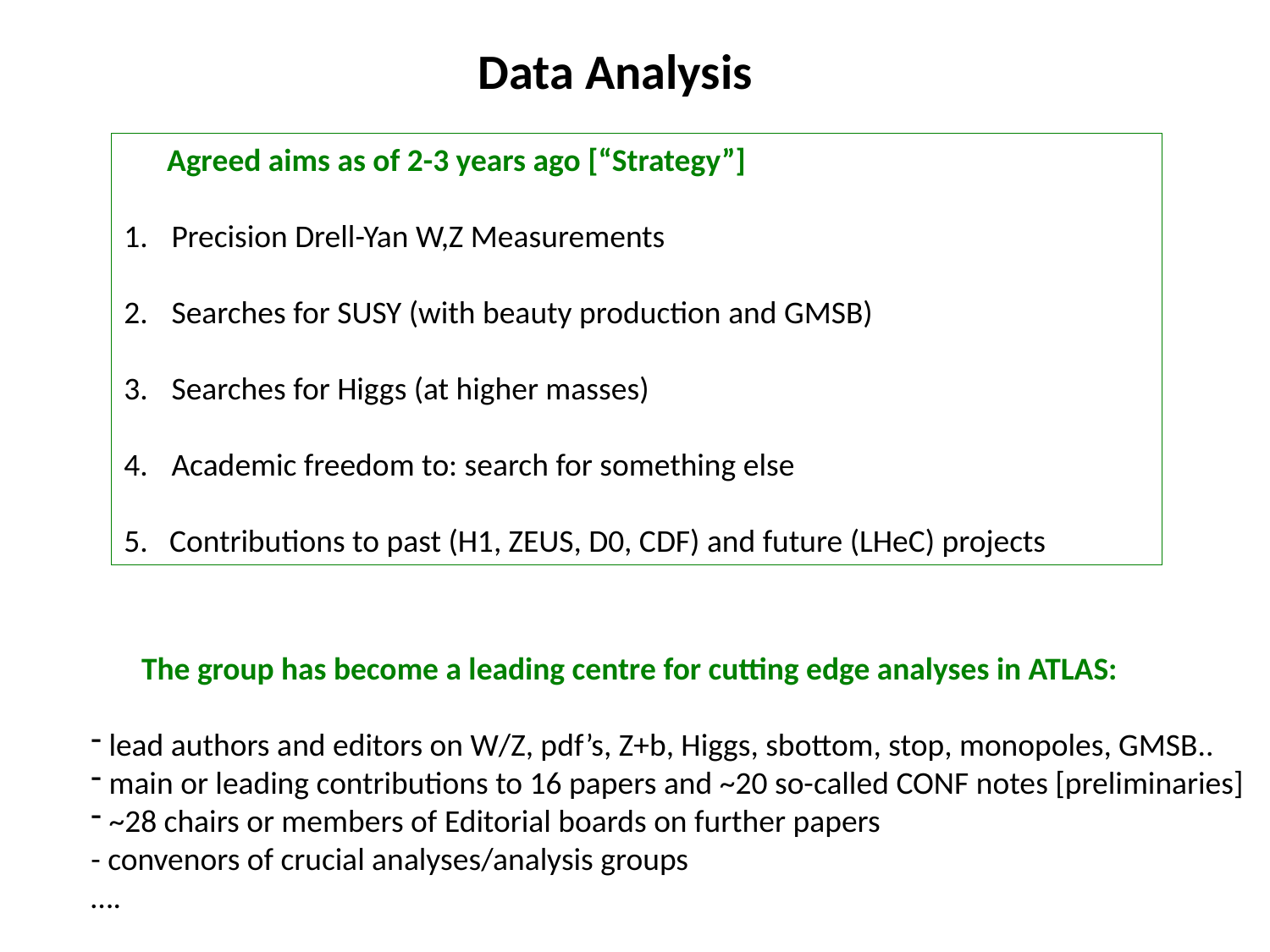

# Data Analysis
      Agreed aims as of 2-3 years ago [“Strategy”]

Precision Drell-Yan W,Z Measurements

Searches for SUSY (with beauty production and GMSB)

Searches for Higgs (at higher masses)

Academic freedom to: search for something else

5.   Contributions to past (H1, ZEUS, D0, CDF) and future (LHeC) projects
       The group has become a leading centre for cutting edge analyses in ATLAS:

 lead authors and editors on W/Z, pdf’s, Z+b, Higgs, sbottom, stop, monopoles, GMSB..
 main or leading contributions to 16 papers and ~20 so-called CONF notes [preliminaries]
 ~28 chairs or members of Editorial boards on further papers
- convenors of crucial analyses/analysis groups
….